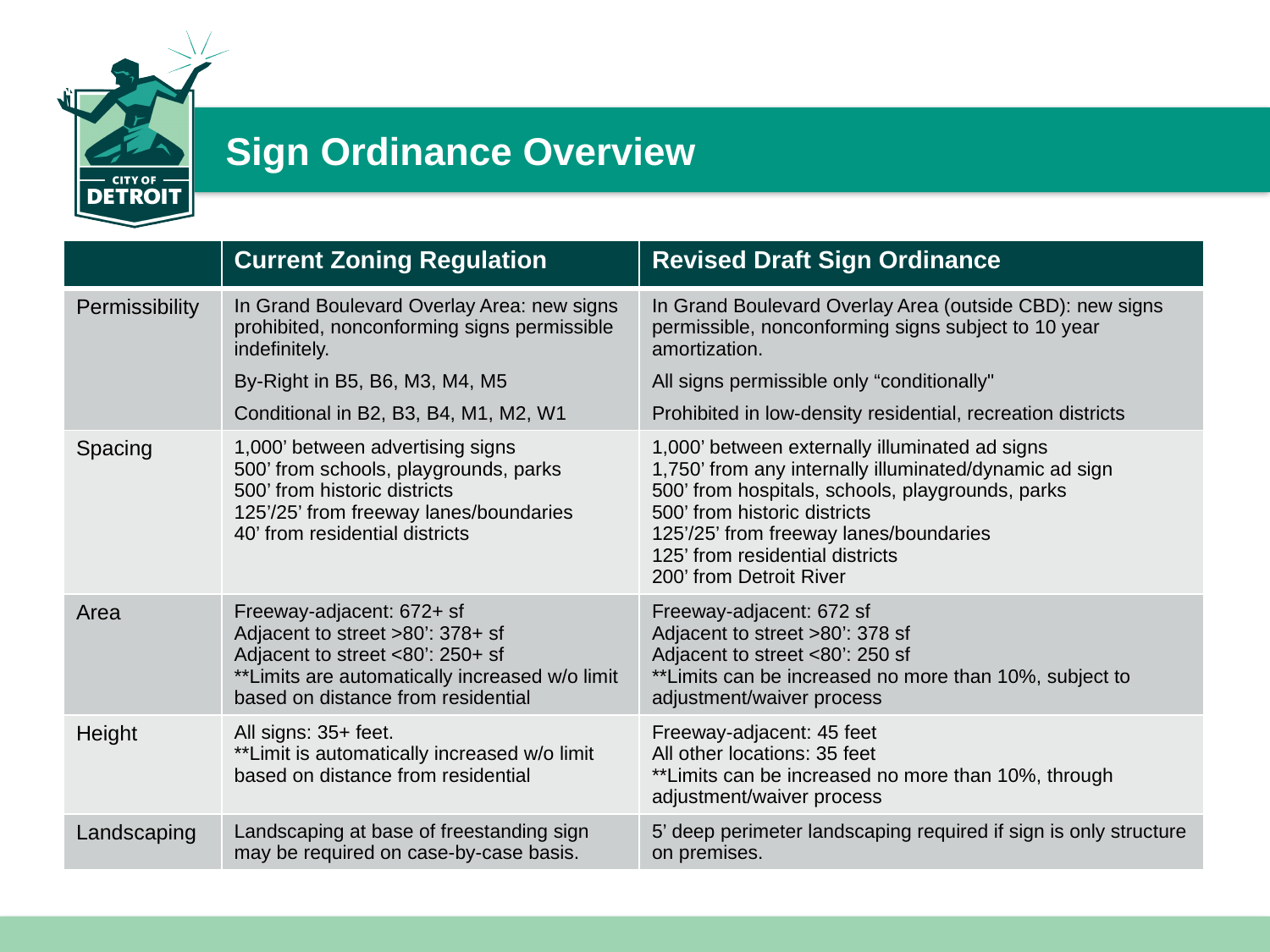

# Sign Ordinance Overview
|  | Current Zoning Regulation | Revised Draft Sign Ordinance |
| --- | --- | --- |
| Permissibility | In Grand Boulevard Overlay Area: new signs prohibited, nonconforming signs permissible indefinitely. By-Right in B5, B6, M3, M4, M5 Conditional in B2, B3, B4, M1, M2, W1 | In Grand Boulevard Overlay Area (outside CBD): new signs permissible, nonconforming signs subject to 10 year amortization. All signs permissible only “conditionally" Prohibited in low-density residential, recreation districts |
| Spacing | 1,000’ between advertising signs 500’ from schools, playgrounds, parks 500’ from historic districts 125’/25’ from freeway lanes/boundaries 40’ from residential districts | 1,000’ between externally illuminated ad signs 1,750’ from any internally illuminated/dynamic ad sign 500’ from hospitals, schools, playgrounds, parks 500’ from historic districts 125’/25’ from freeway lanes/boundaries 125’ from residential districts 200’ from Detroit River |
| Area | Freeway-adjacent: 672+ sf Adjacent to street >80’: 378+ sf Adjacent to street <80’: 250+ sf \*\*Limits are automatically increased w/o limit based on distance from residential | Freeway-adjacent: 672 sf Adjacent to street >80’: 378 sf Adjacent to street <80’: 250 sf \*\*Limits can be increased no more than 10%, subject to adjustment/waiver process |
| Height | All signs: 35+ feet. \*\*Limit is automatically increased w/o limit based on distance from residential | Freeway-adjacent: 45 feet All other locations: 35 feet \*\*Limits can be increased no more than 10%, through adjustment/waiver process |
| Landscaping | Landscaping at base of freestanding sign may be required on case-by-case basis. | 5’ deep perimeter landscaping required if sign is only structure on premises. |